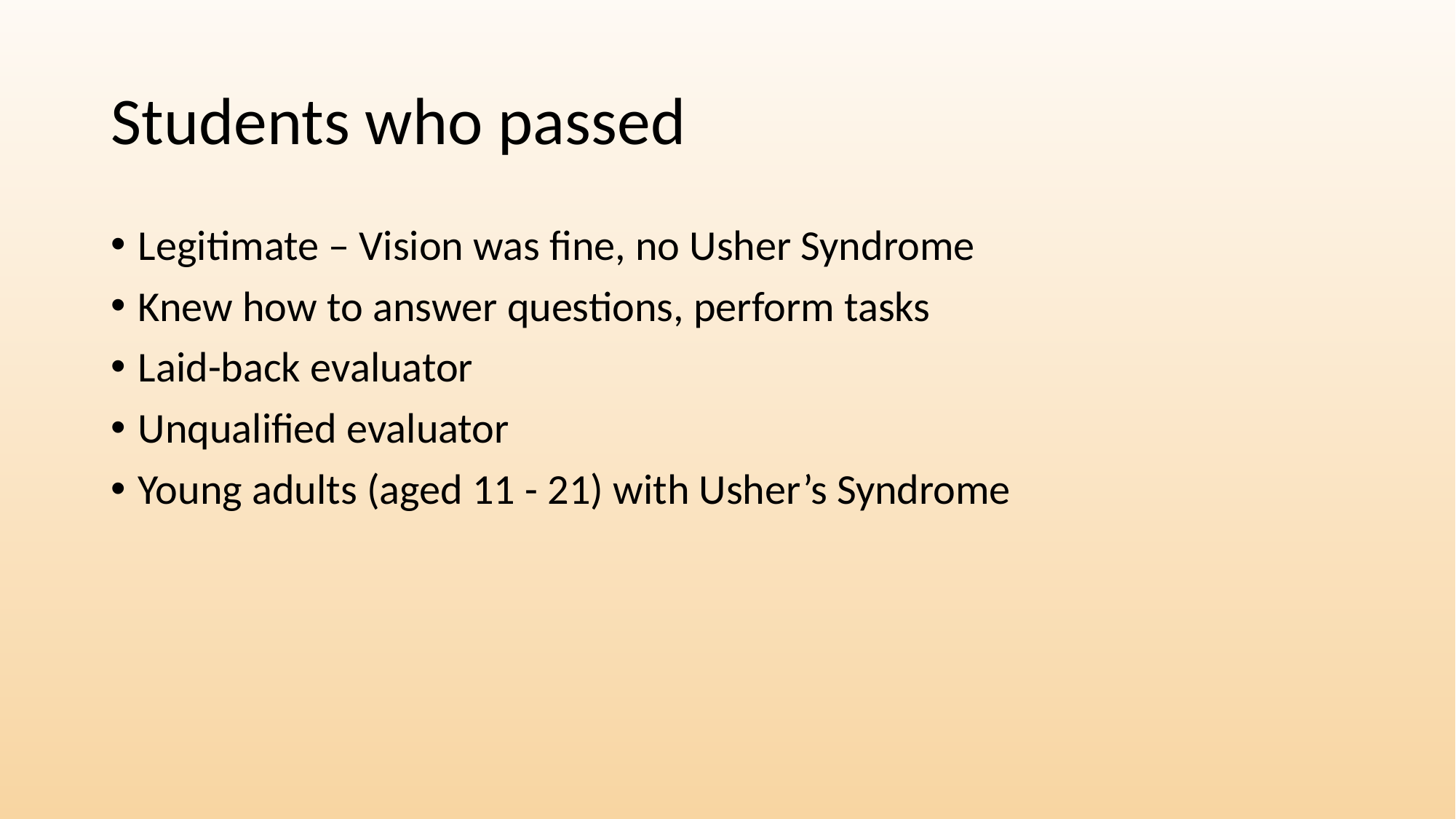

# Students who passed
Legitimate – Vision was fine, no Usher Syndrome
Knew how to answer questions, perform tasks
Laid-back evaluator
Unqualified evaluator
Young adults (aged 11 - 21) with Usher’s Syndrome